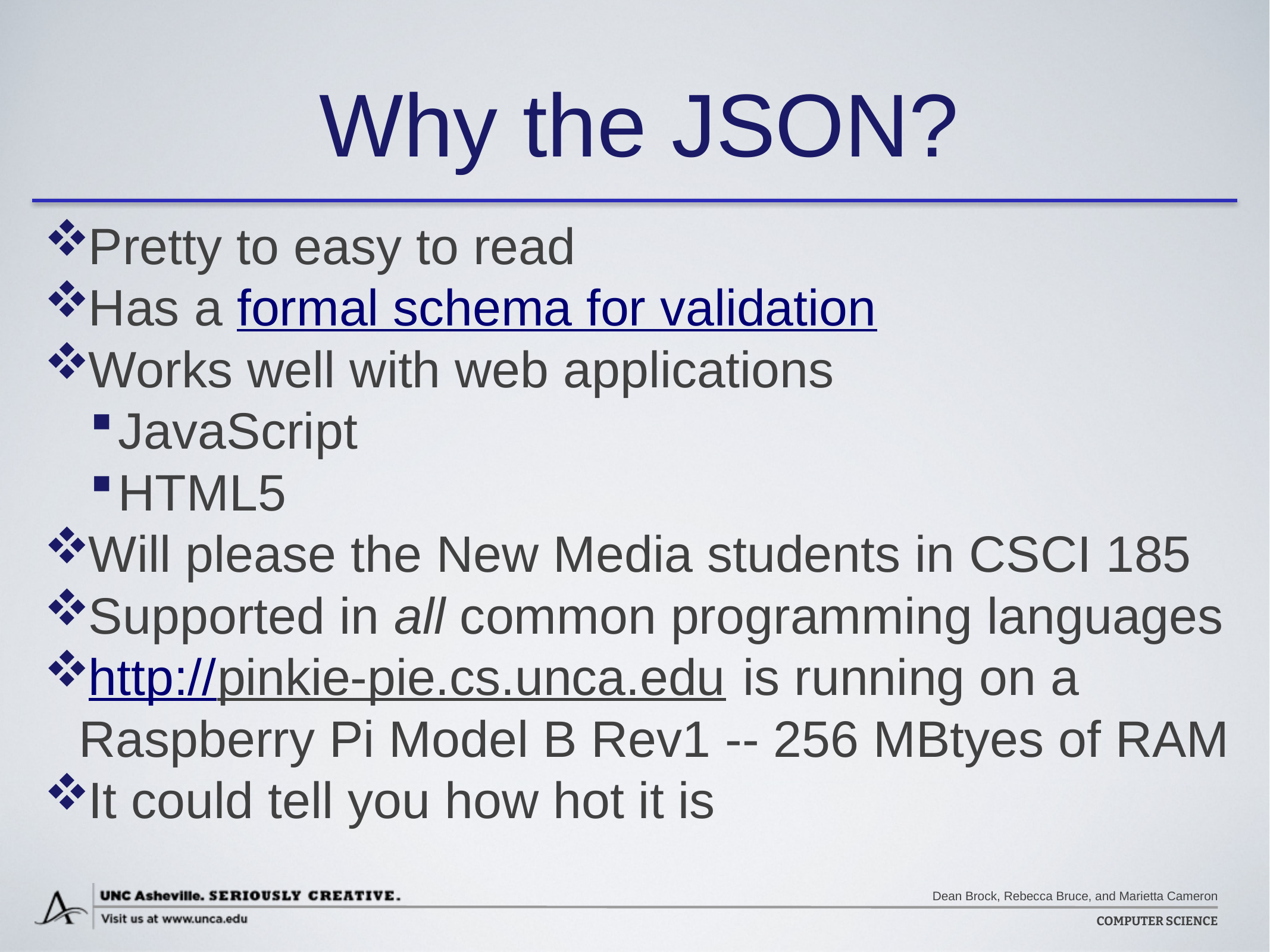

# Why the JSON?
Pretty to easy to read
Has a formal schema for validation
Works well with web applications
JavaScript
HTML5
Will please the New Media students in CSCI 185
Supported in all common programming languages
http://pinkie-pie.cs.unca.edu is running on a Raspberry Pi Model B Rev1 -- 256 MBtyes of RAM
It could tell you how hot it is